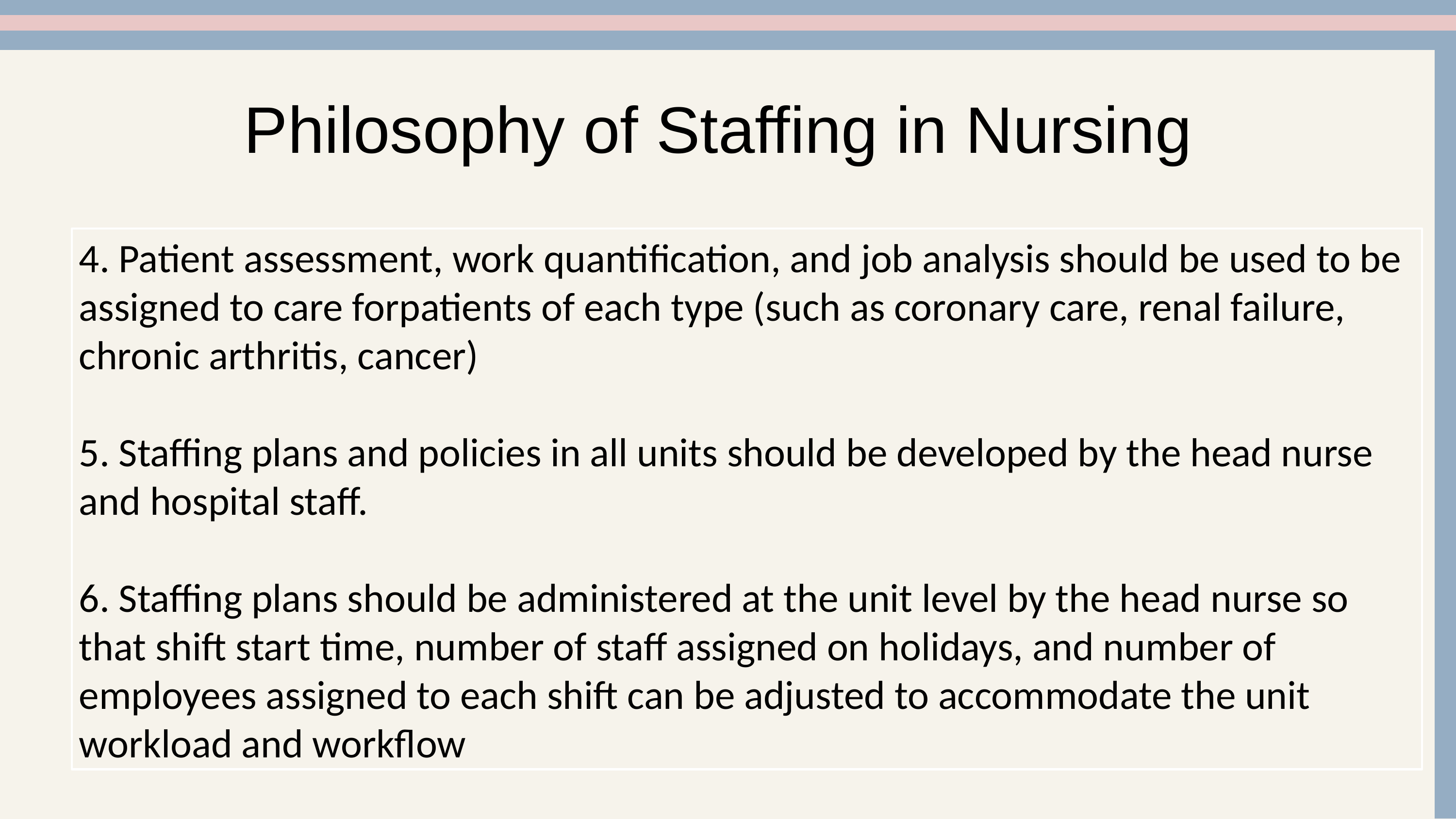

Philosophy of Staffing in Nursing

4. Patient assessment, work quantification, and job analysis should be used to be assigned to care forpatients of each type (such as coronary care, renal failure, chronic arthritis, cancer)

5. Staffing plans and policies in all units should be developed by the head nurse and hospital staff.

6. Staffing plans should be administered at the unit level by the head nurse so that shift start time, number of staff assigned on holidays, and number of employees assigned to each shift can be adjusted to accommodate the unit workload and workflow